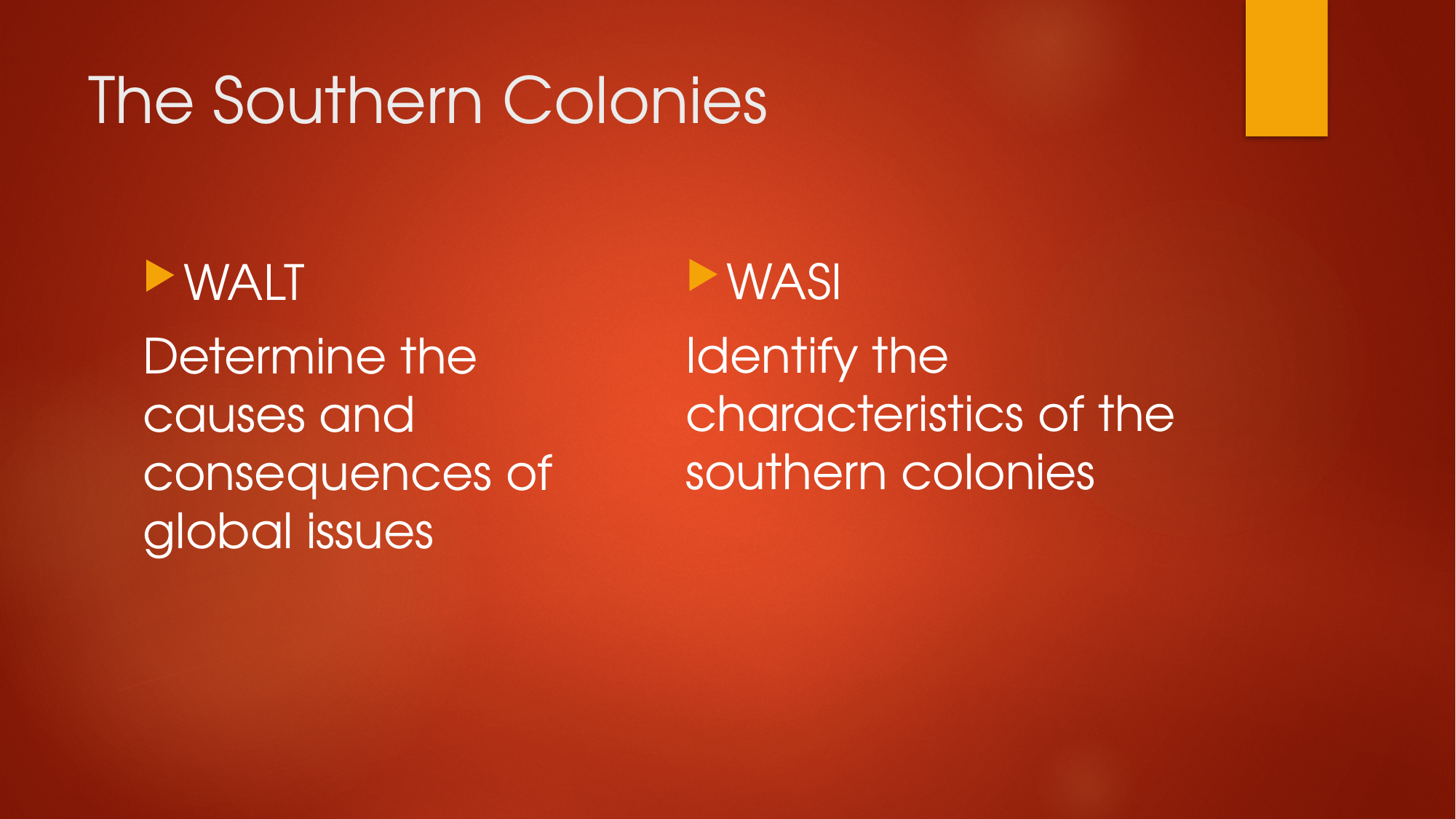

# The Southern Colonies
WASI
Identify the characteristics of the southern colonies
WALT
Determine the causes and consequences of global issues